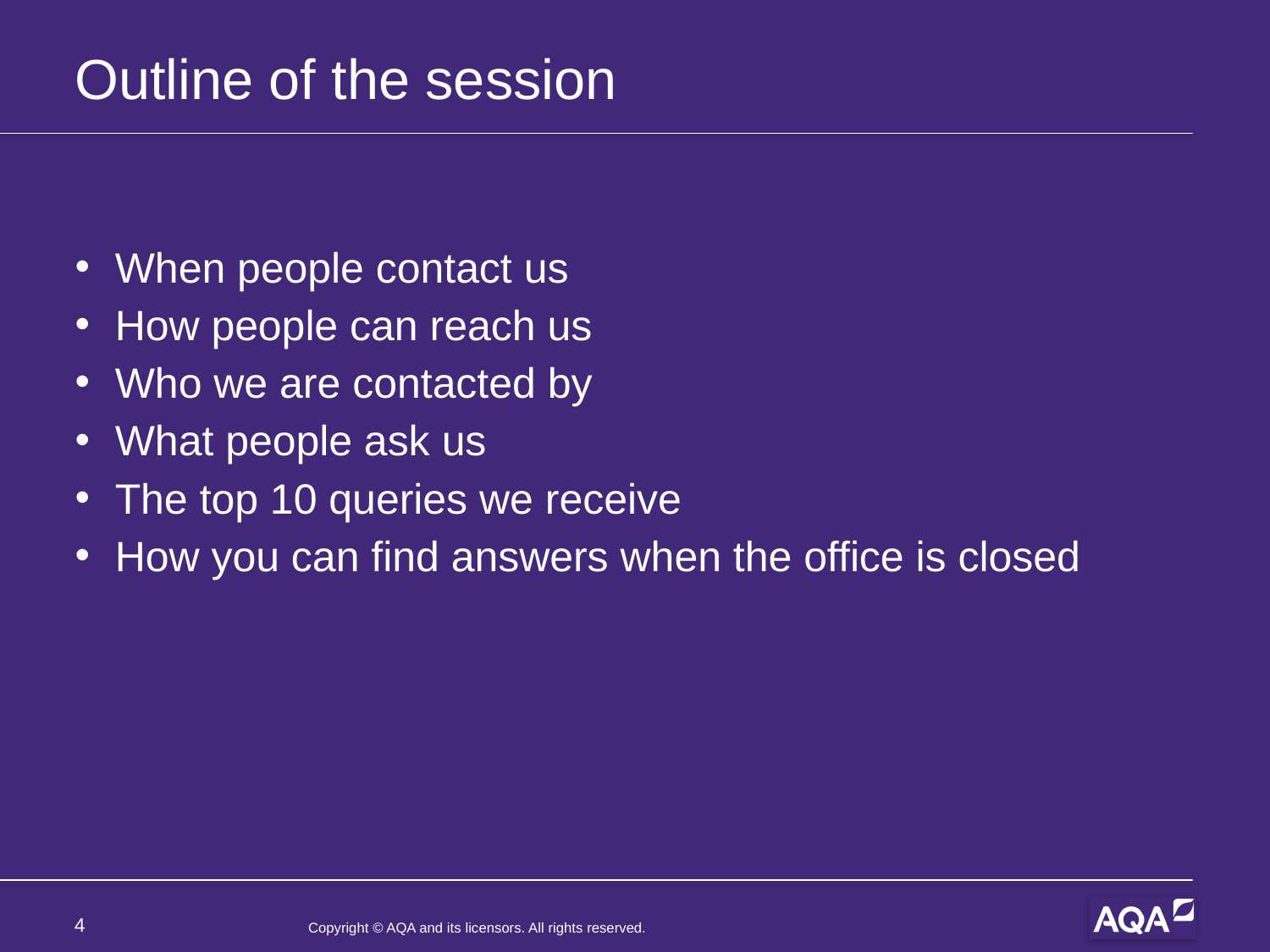

# Outline of the session
When people contact us
How people can reach us
Who we are contacted by
What people ask us
The top 10 queries we receive
How you can find answers when the office is closed
4
Copyright © AQA and its licensors. All rights reserved.